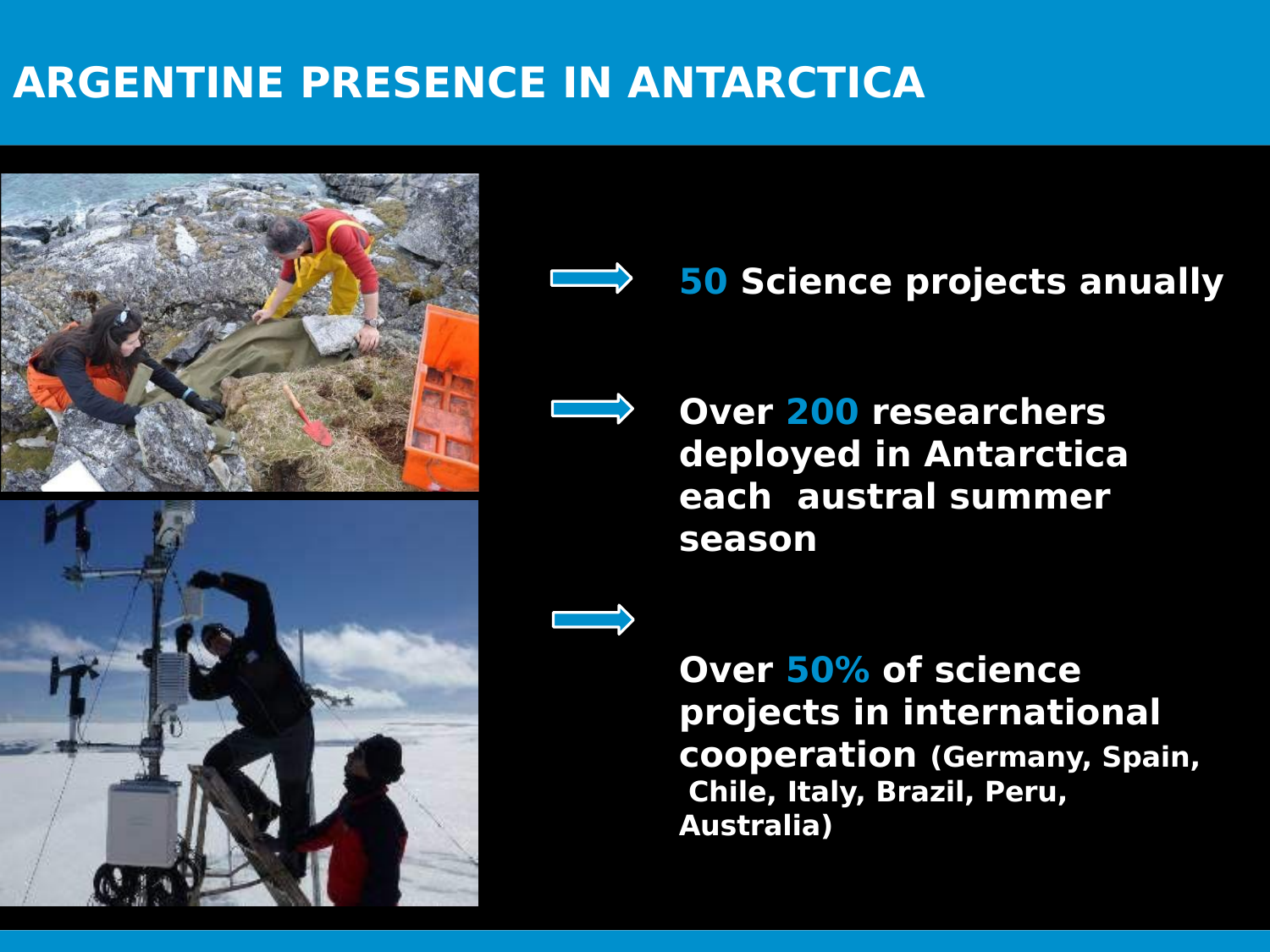

# ARGENTINE PRESENCE IN ANTARCTICA

50 Science projects anually

Over 200 researchers  deployed in Antarctica each  austral summer season

Over 50% of science  projects in international  cooperation (Germany, Spain,  Chile, Italy, Brazil, Peru,  Australia)